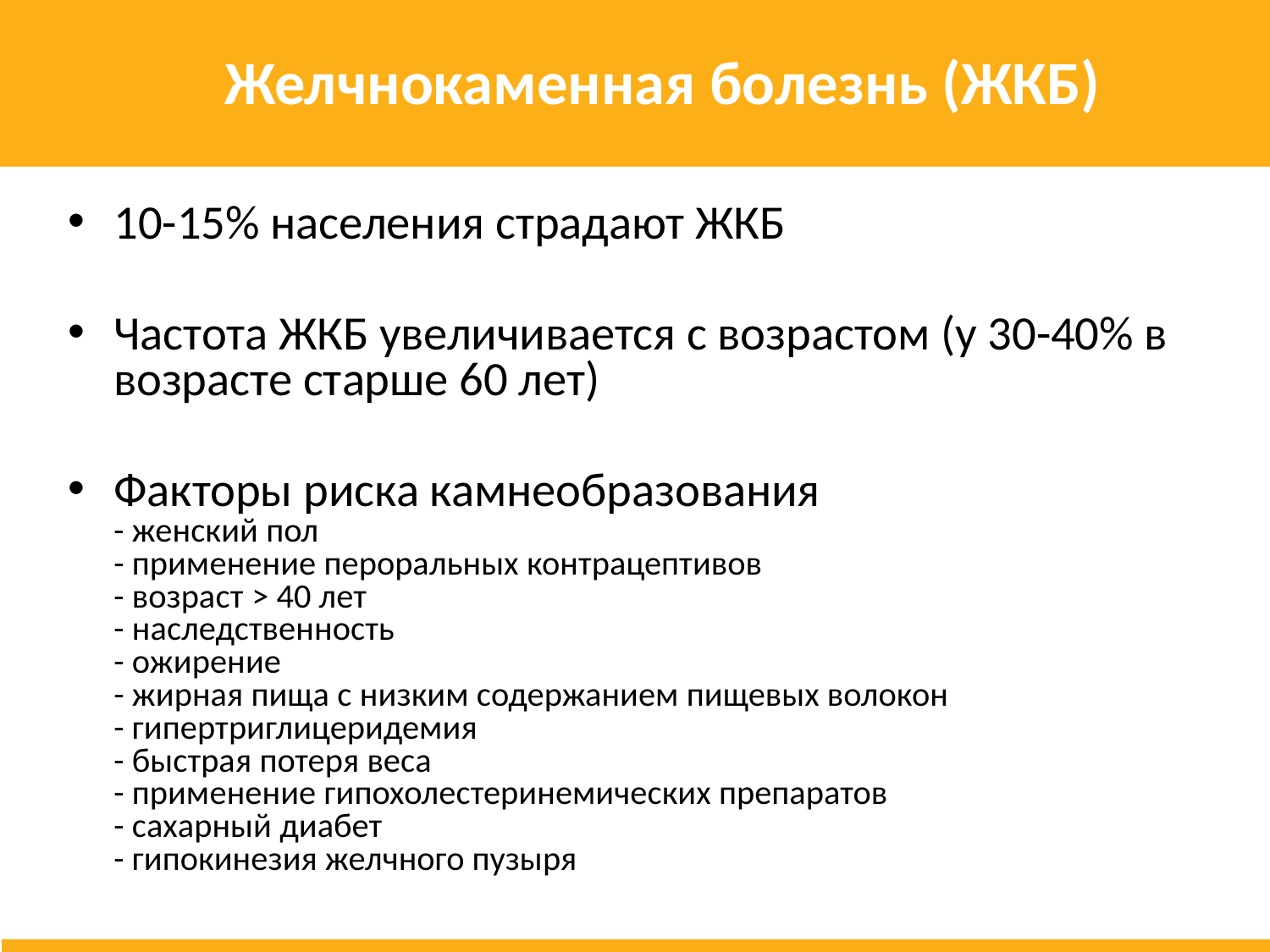

# Желчнокаменная болезнь (ЖКБ)
10-15% населения страдают ЖКБ

Частота ЖКБ увеличивается с возрастом (у 30-40% в возрасте старше 60 лет)

Факторы риска камнеобразования
- женский пол
- применение пероральных контрацептивов
- возраст > 40 лет
- наследственность
- ожирение
- жирная пища с низким содержанием пищевых волокон
- гипертриглицеридемия
- быстрая потеря веса
- применение гипохолестеринемических препаратов
- сахарный диабет
- гипокинезия желчного пузыря